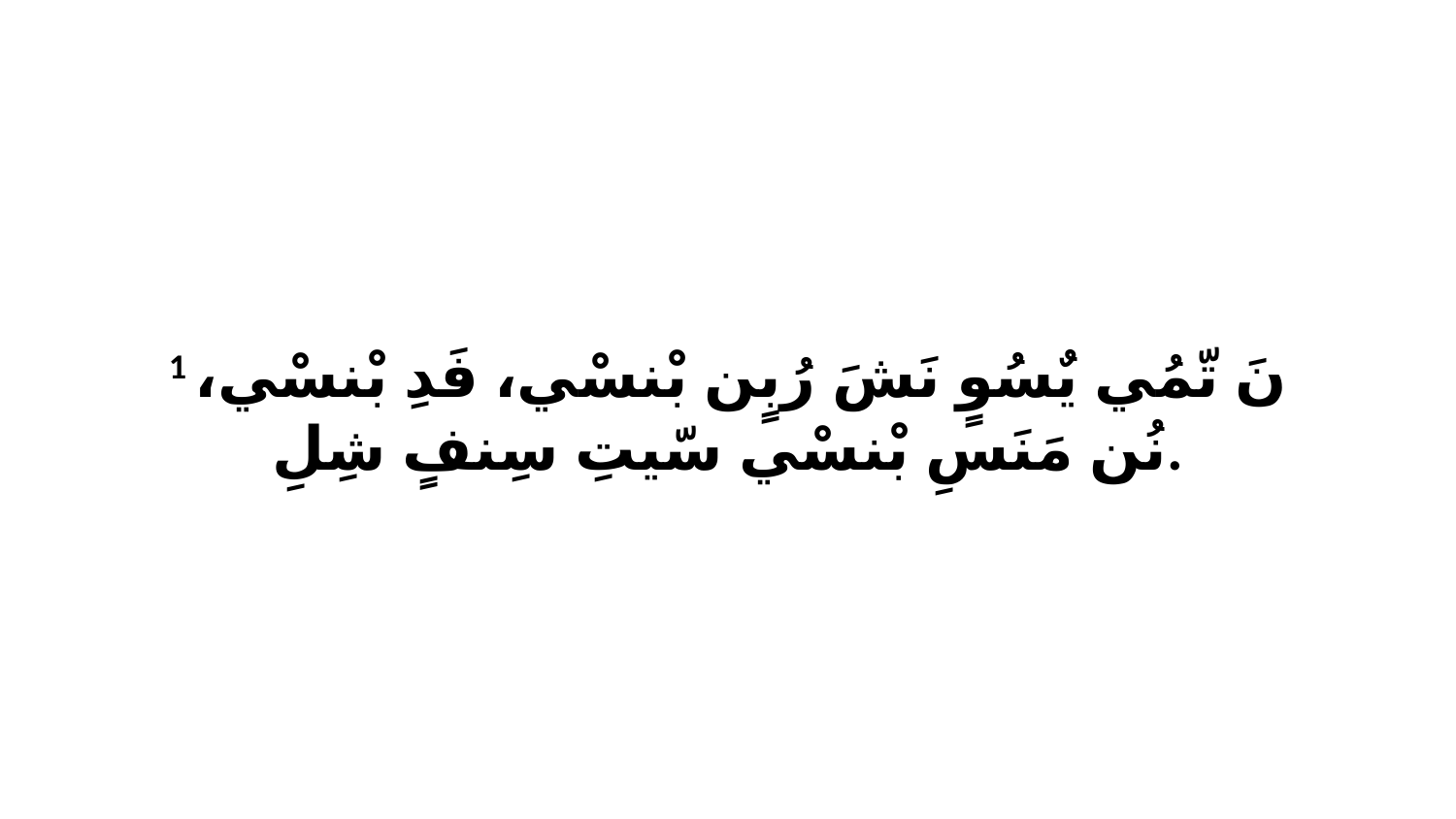

1 نَ تّمُي يٌسُوٍ نَشَ رُبٍن بْنسْي، فَدِ بْنسْي، نُن مَنَسِ بْنسْي سّيتِ سِنفٍ شِلِ.